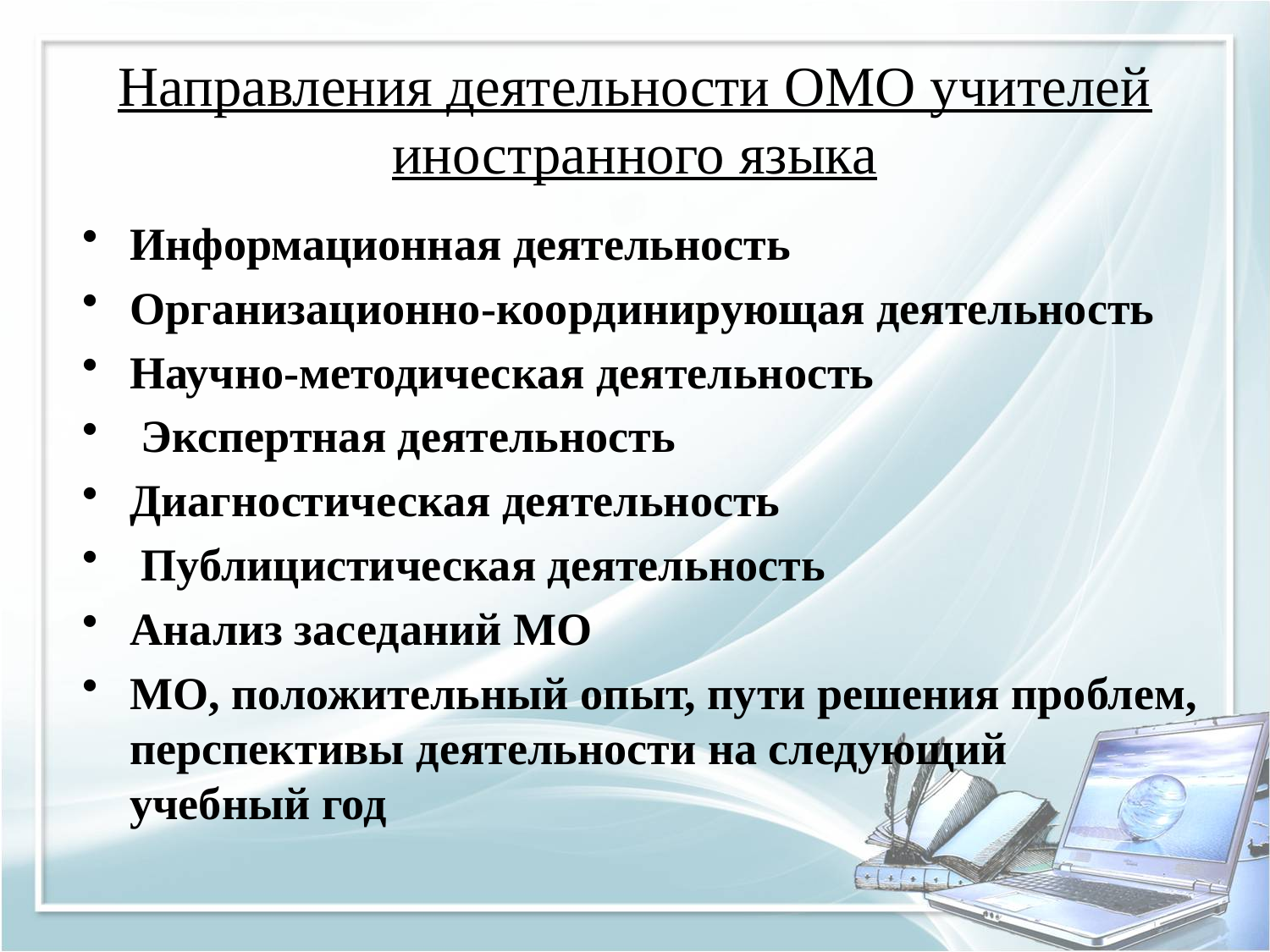

# Направления деятельности ОМО учителей иностранного языка
Информационная деятельность
Организационно-координирующая деятельность
Научно-методическая деятельность
 Экспертная деятельность
Диагностическая деятельность
 Публицистическая деятельность
Анализ заседаний МО
МО, положительный опыт, пути решения проблем, перспективы деятельности на следующий учебный год